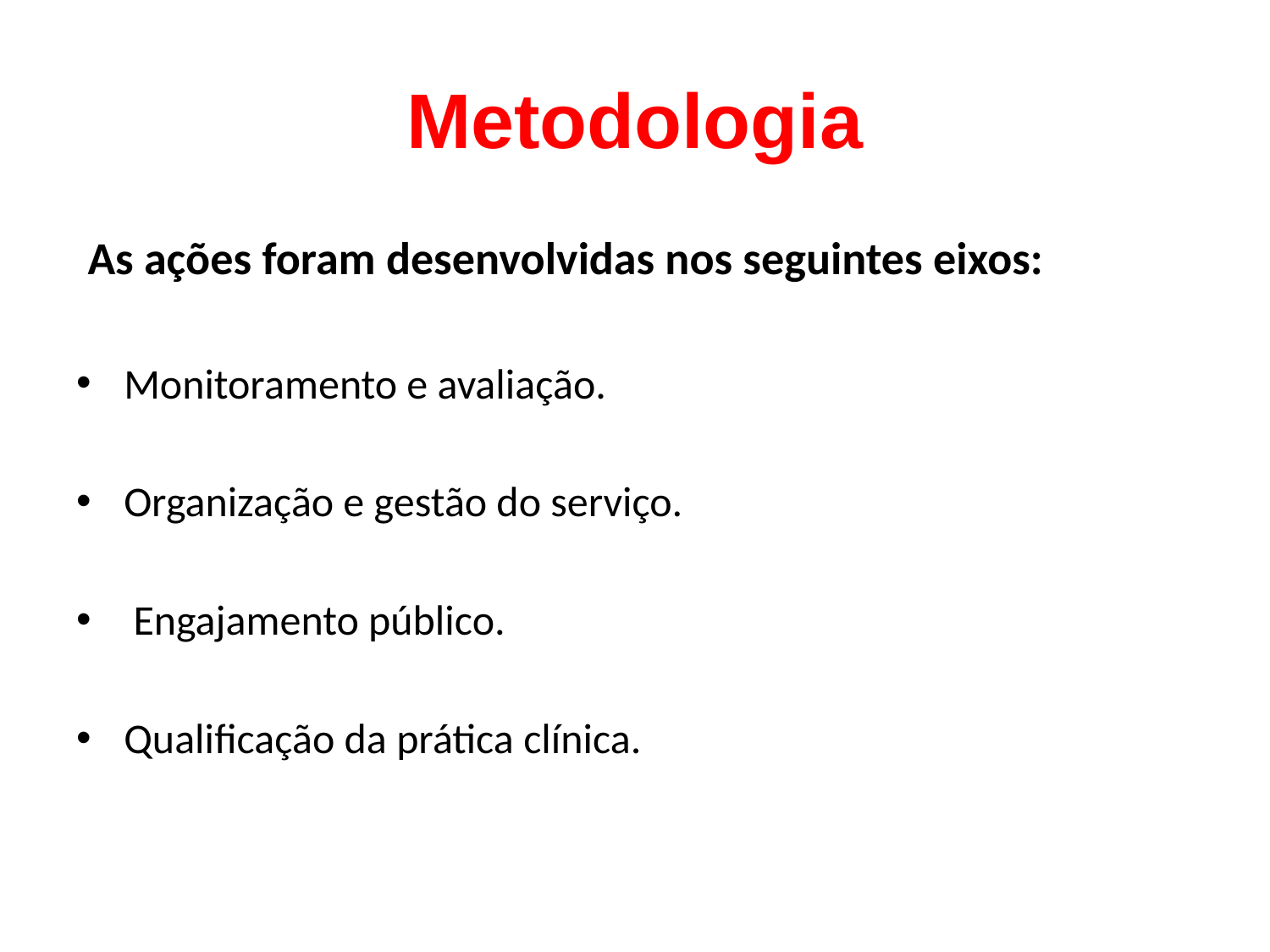

# Metodologia
As ações foram desenvolvidas nos seguintes eixos:

Monitoramento e avaliação.

Organização e gestão do serviço.

 Engajamento público.

Qualificação da prática clínica.